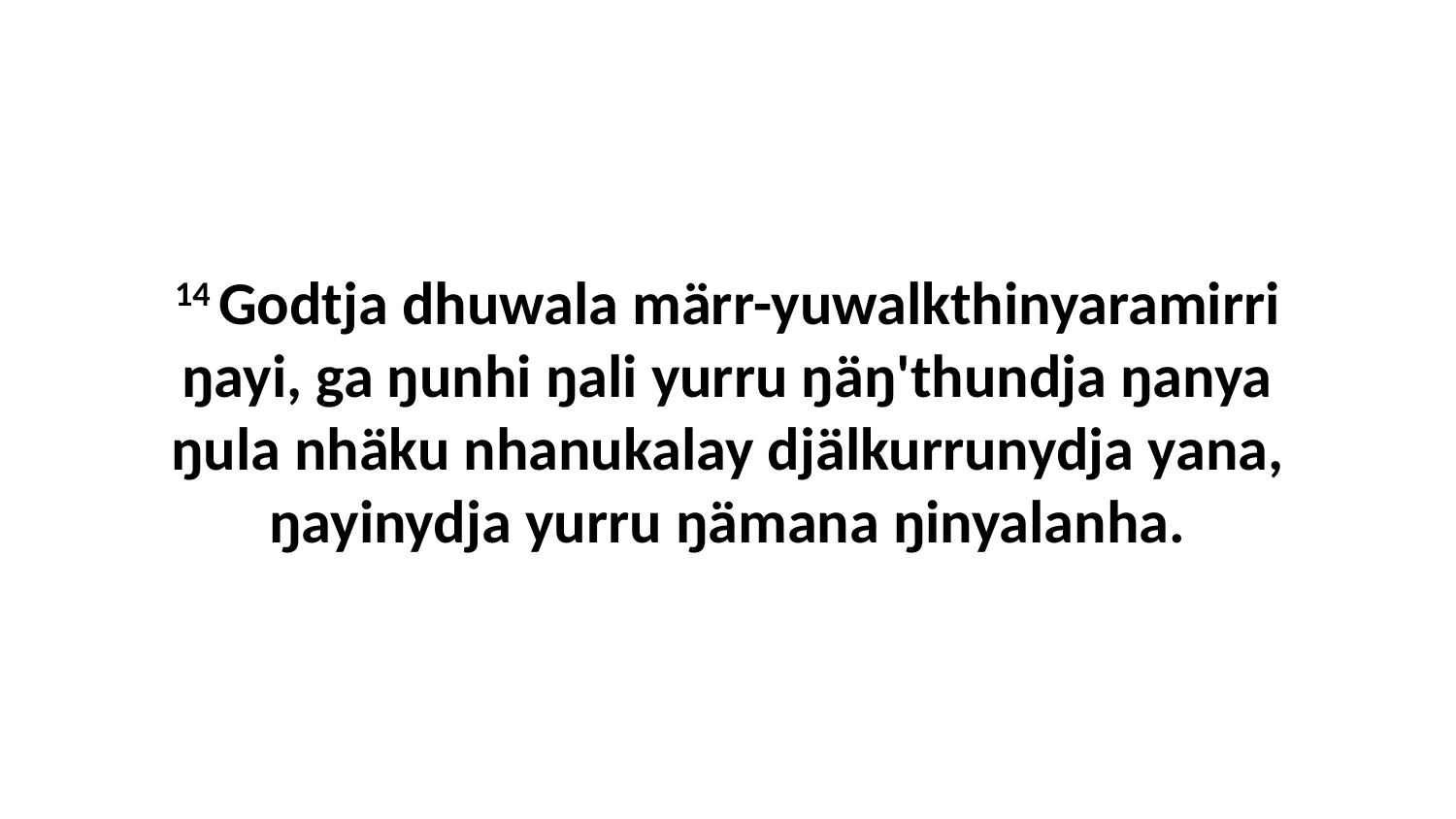

14 Godtja dhuwala märr-yuwalkthinyaramirri ŋayi, ga ŋunhi ŋali yurru ŋäŋ'thundja ŋanya ŋula nhäku nhanukalay djälkurrunydja yana, ŋayinydja yurru ŋämana ŋinyalanha.